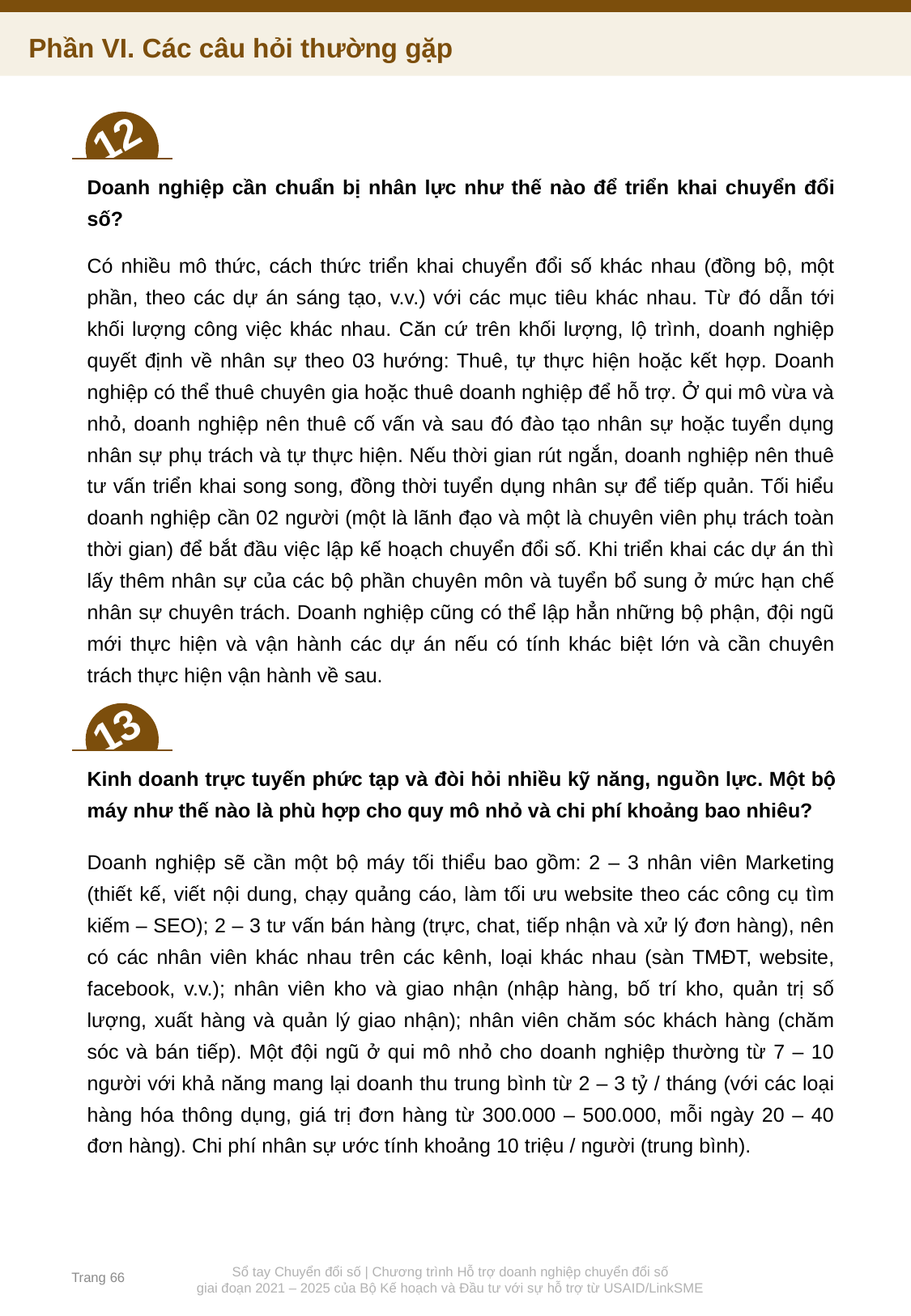

Phần VI. Các câu hỏi thường gặp
12

Doanh nghiệp cần chuẩn bị nhân lực như thế nào để triển khai chuyển đổi số?
Có nhiều mô thức, cách thức triển khai chuyển đổi số khác nhau (đồng bộ, một phần, theo các dự án sáng tạo, v.v.) với các mục tiêu khác nhau. Từ đó dẫn tới khối lượng công việc khác nhau. Căn cứ trên khối lượng, lộ trình, doanh nghiệp quyết định về nhân sự theo 03 hướng: Thuê, tự thực hiện hoặc kết hợp. Doanh nghiệp có thể thuê chuyên gia hoặc thuê doanh nghiệp để hỗ trợ. Ở qui mô vừa và nhỏ, doanh nghiệp nên thuê cố vấn và sau đó đào tạo nhân sự hoặc tuyển dụng nhân sự phụ trách và tự thực hiện. Nếu thời gian rút ngắn, doanh nghiệp nên thuê tư vấn triển khai song song, đồng thời tuyển dụng nhân sự để tiếp quản. Tối hiểu doanh nghiệp cần 02 người (một là lãnh đạo và một là chuyên viên phụ trách toàn thời gian) để bắt đầu việc lập kế hoạch chuyển đổi số. Khi triển khai các dự án thì lấy thêm nhân sự của các bộ phần chuyên môn và tuyển bổ sung ở mức hạn chế nhân sự chuyên trách. Doanh nghiệp cũng có thể lập hẳn những bộ phận, đội ngũ mới thực hiện và vận hành các dự án nếu có tính khác biệt lớn và cần chuyên trách thực hiện vận hành về sau.
13

Kinh doanh trực tuyến phức tạp và đòi hỏi nhiều kỹ năng, nguồn lực. Một bộ máy như thế nào là phù hợp cho quy mô nhỏ và chi phí khoảng bao nhiêu?
Doanh nghiệp sẽ cần một bộ máy tối thiểu bao gồm: 2 – 3 nhân viên Marketing (thiết kế, viết nội dung, chạy quảng cáo, làm tối ưu website theo các công cụ tìm kiếm – SEO); 2 – 3 tư vấn bán hàng (trực, chat, tiếp nhận và xử lý đơn hàng), nên có các nhân viên khác nhau trên các kênh, loại khác nhau (sàn TMĐT, website, facebook, v.v.); nhân viên kho và giao nhận (nhập hàng, bố trí kho, quản trị số lượng, xuất hàng và quản lý giao nhận); nhân viên chăm sóc khách hàng (chăm sóc và bán tiếp). Một đội ngũ ở qui mô nhỏ cho doanh nghiệp thường từ 7 – 10 người với khả năng mang lại doanh thu trung bình từ 2 – 3 tỷ / tháng (với các loại hàng hóa thông dụng, giá trị đơn hàng từ 300.000 – 500.000, mỗi ngày 20 – 40 đơn hàng). Chi phí nhân sự ước tính khoảng 10 triệu / người (trung bình).
Trang 66
Sổ tay Chuyển đổi số | Chương trình Hỗ trợ doanh nghiệp chuyển đổi số
giai đoạn 2021 – 2025 của Bộ Kế hoạch và Đầu tư với sự hỗ trợ từ USAID/LinkSME